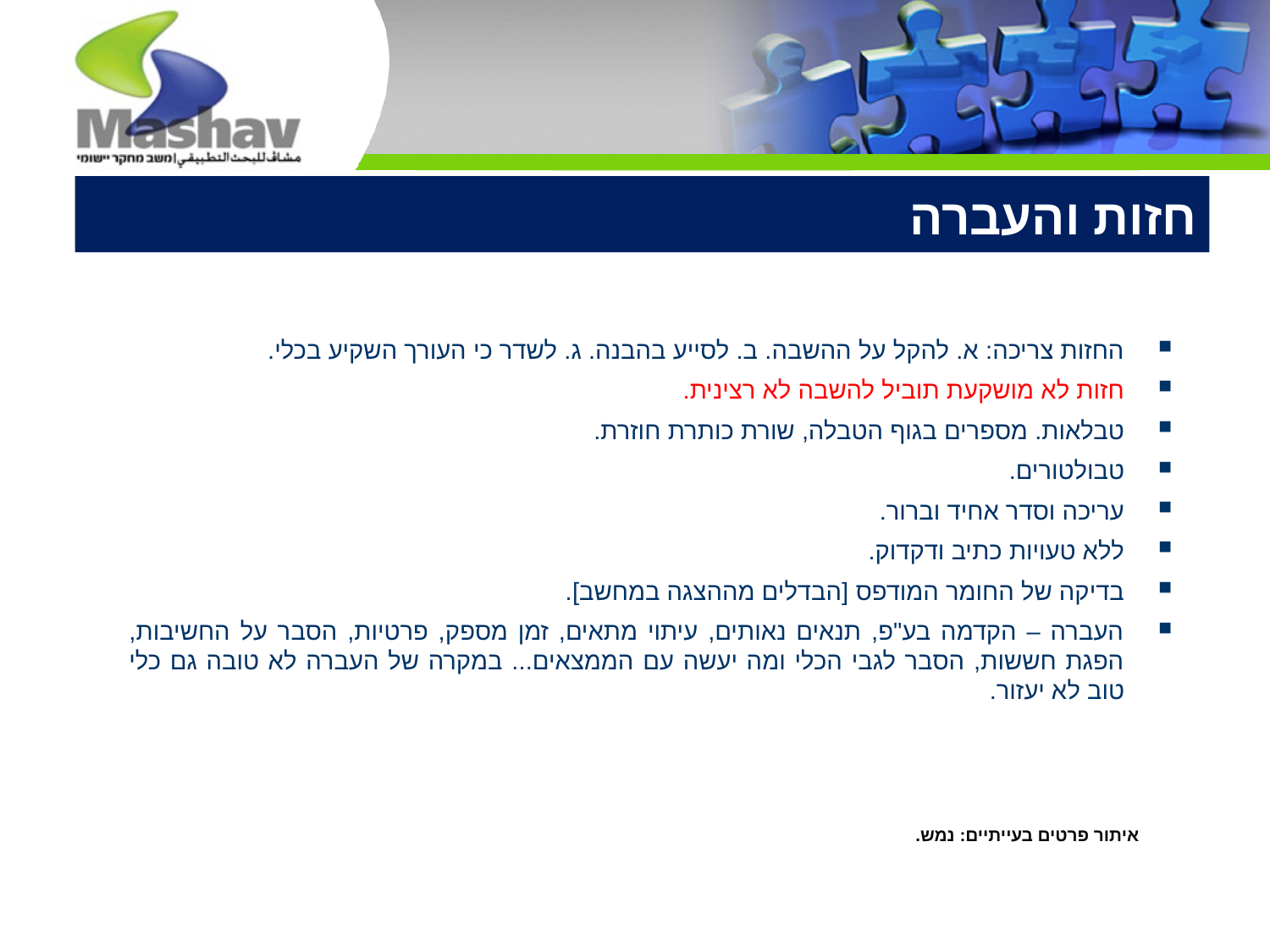

# חזות והעברה
החזות צריכה: א. להקל על ההשבה. ב. לסייע בהבנה. ג. לשדר כי העורך השקיע בכלי.
חזות לא מושקעת תוביל להשבה לא רצינית.
טבלאות. מספרים בגוף הטבלה, שורת כותרת חוזרת.
טבולטורים.
עריכה וסדר אחיד וברור.
ללא טעויות כתיב ודקדוק.
בדיקה של החומר המודפס [הבדלים מההצגה במחשב].
העברה – הקדמה בע"פ, תנאים נאותים, עיתוי מתאים, זמן מספק, פרטיות, הסבר על החשיבות, הפגת חששות, הסבר לגבי הכלי ומה יעשה עם הממצאים... במקרה של העברה לא טובה גם כלי טוב לא יעזור.

איתור פרטים בעייתיים: נמש.